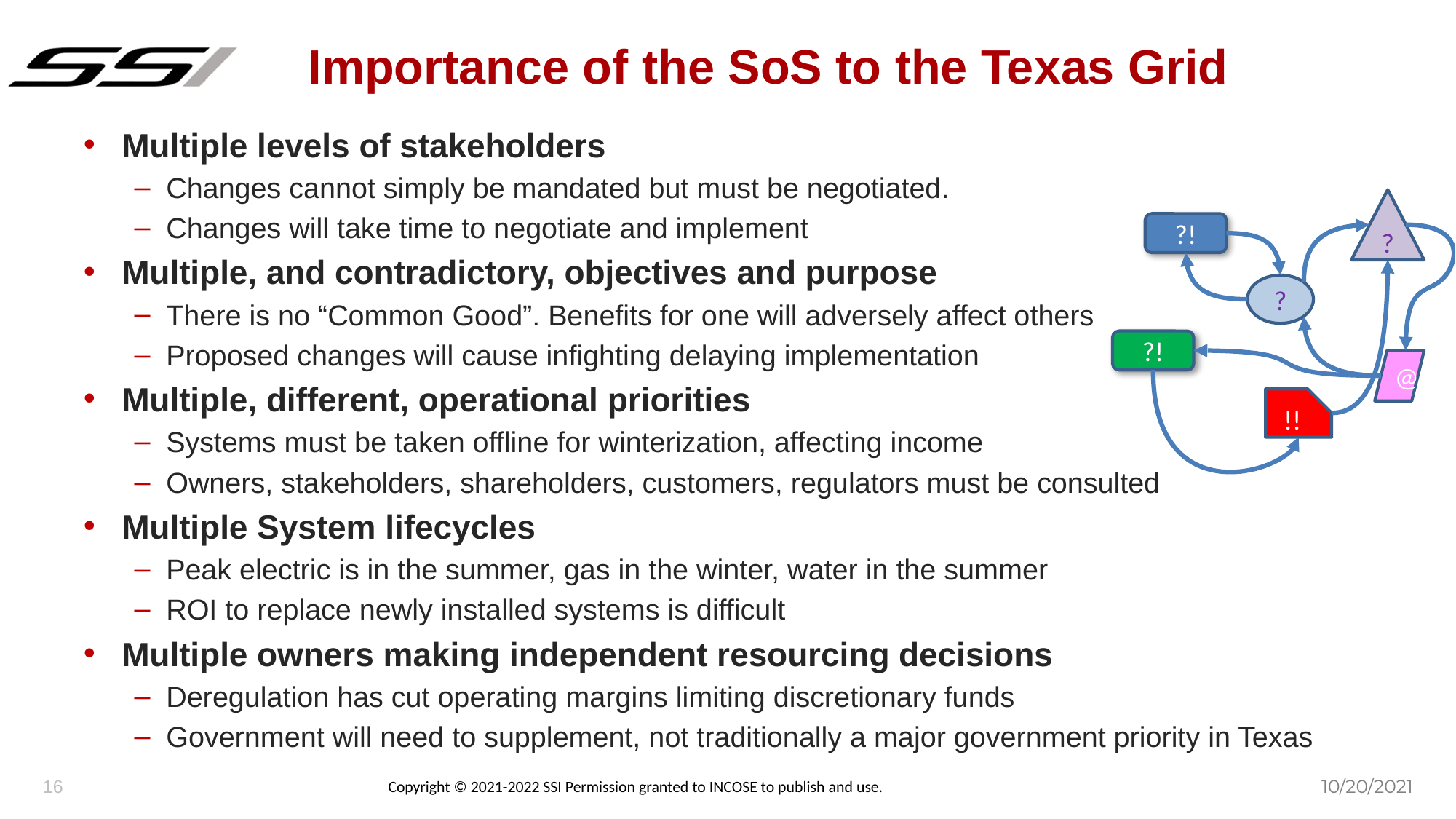

# Importance of the SoS to the Texas Grid
Multiple levels of stakeholders
Changes cannot simply be mandated but must be negotiated.
Changes will take time to negotiate and implement
Multiple, and contradictory, objectives and purpose
There is no “Common Good”. Benefits for one will adversely affect others
Proposed changes will cause infighting delaying implementation
Multiple, different, operational priorities
Systems must be taken offline for winterization, affecting income
Owners, stakeholders, shareholders, customers, regulators must be consulted
Multiple System lifecycles
Peak electric is in the summer, gas in the winter, water in the summer
ROI to replace newly installed systems is difficult
Multiple owners making independent resourcing decisions
Deregulation has cut operating margins limiting discretionary funds
Government will need to supplement, not traditionally a major government priority in Texas

?
?!
?
?!
@
!!
16
10/20/2021